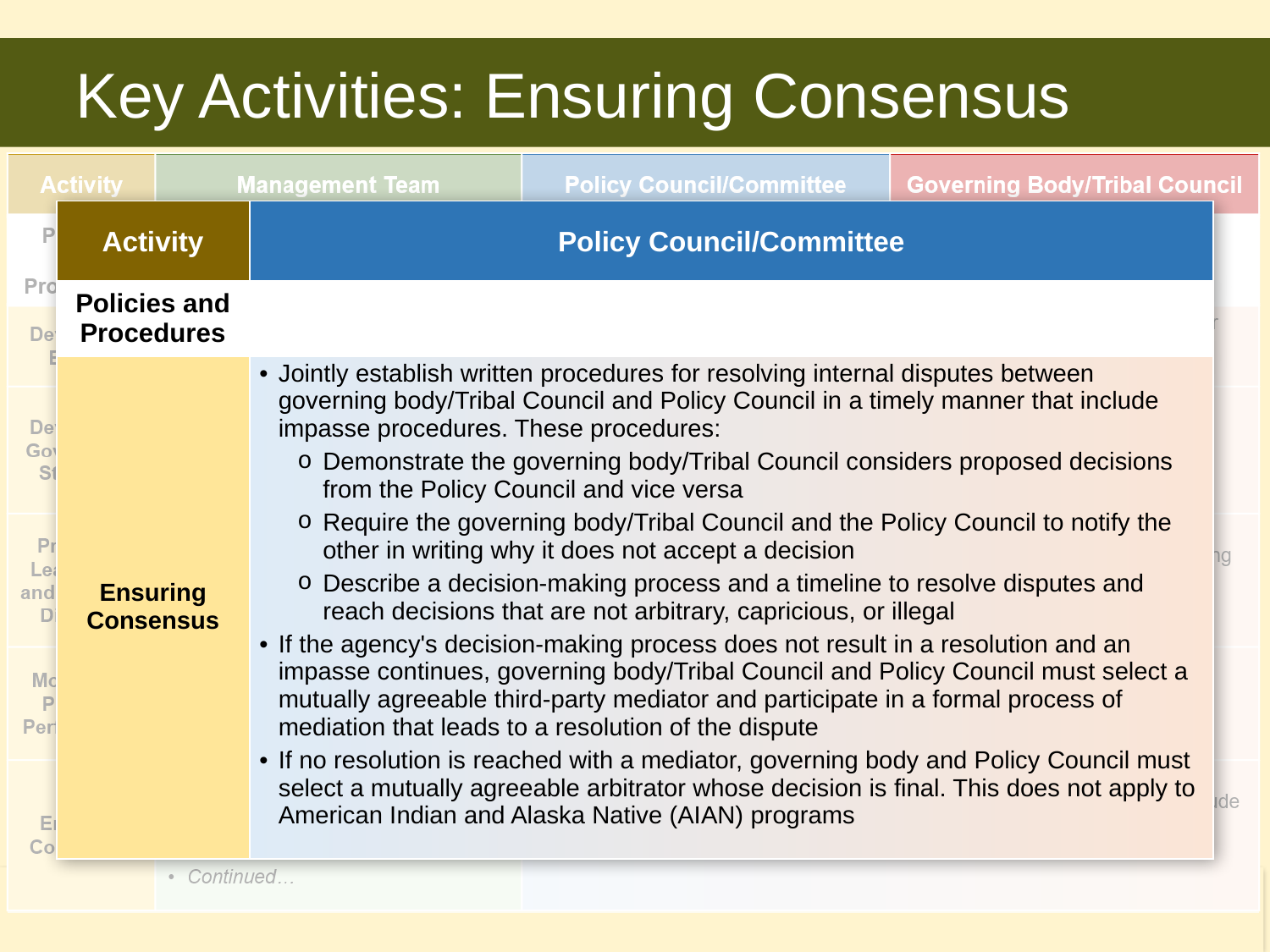

# Key Activities: Ensuring Consensus
| Activity | Policy Council/Committee |
| --- | --- |
| Policies and Procedures |  |
| Ensuring Consensus | Jointly establish written procedures for resolving internal disputes between governing body/Tribal Council and Policy Council in a timely manner that include impasse procedures. These procedures: Demonstrate the governing body/Tribal Council considers proposed decisions from the Policy Council and vice versa Require the governing body/Tribal Council and the Policy Council to notify the other in writing why it does not accept a decision Describe a decision-making process and a timeline to resolve disputes and reach decisions that are not arbitrary, capricious, or illegal If the agency's decision-making process does not result in a resolution and an impasse continues, governing body/Tribal Council and Policy Council must select a mutually agreeable third-party mediator and participate in a formal process of mediation that leads to a resolution of the dispute If no resolution is reached with a mediator, governing body and Policy Council must select a mutually agreeable arbitrator whose decision is final. This does not apply to American Indian and Alaska Native (AIAN) programs |